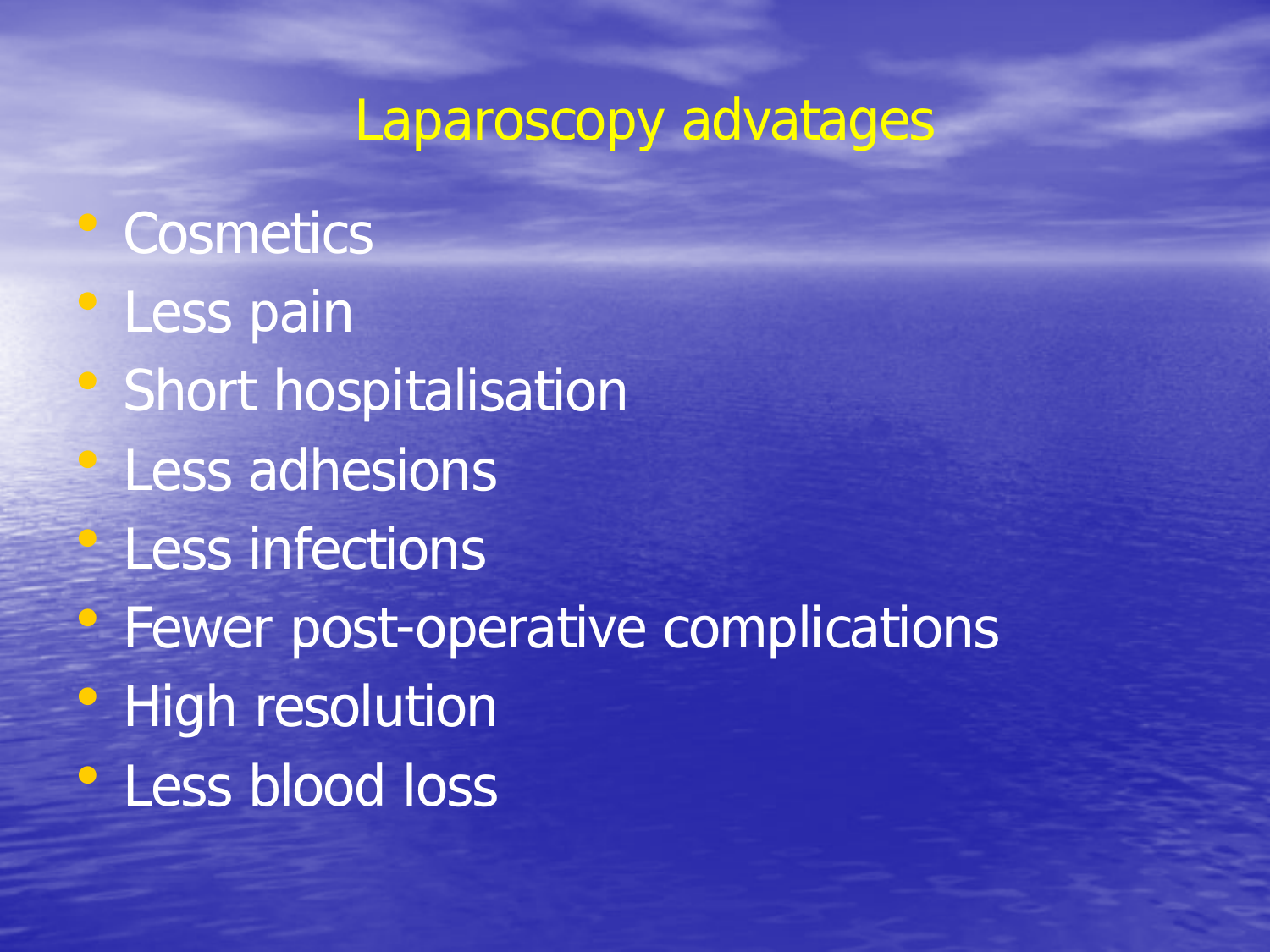

# Laparoscopy advatages
Cosmetics
Less pain
Short hospitalisation
Less adhesions
Less infections
Fewer post-operative complications
High resolution
Less blood loss